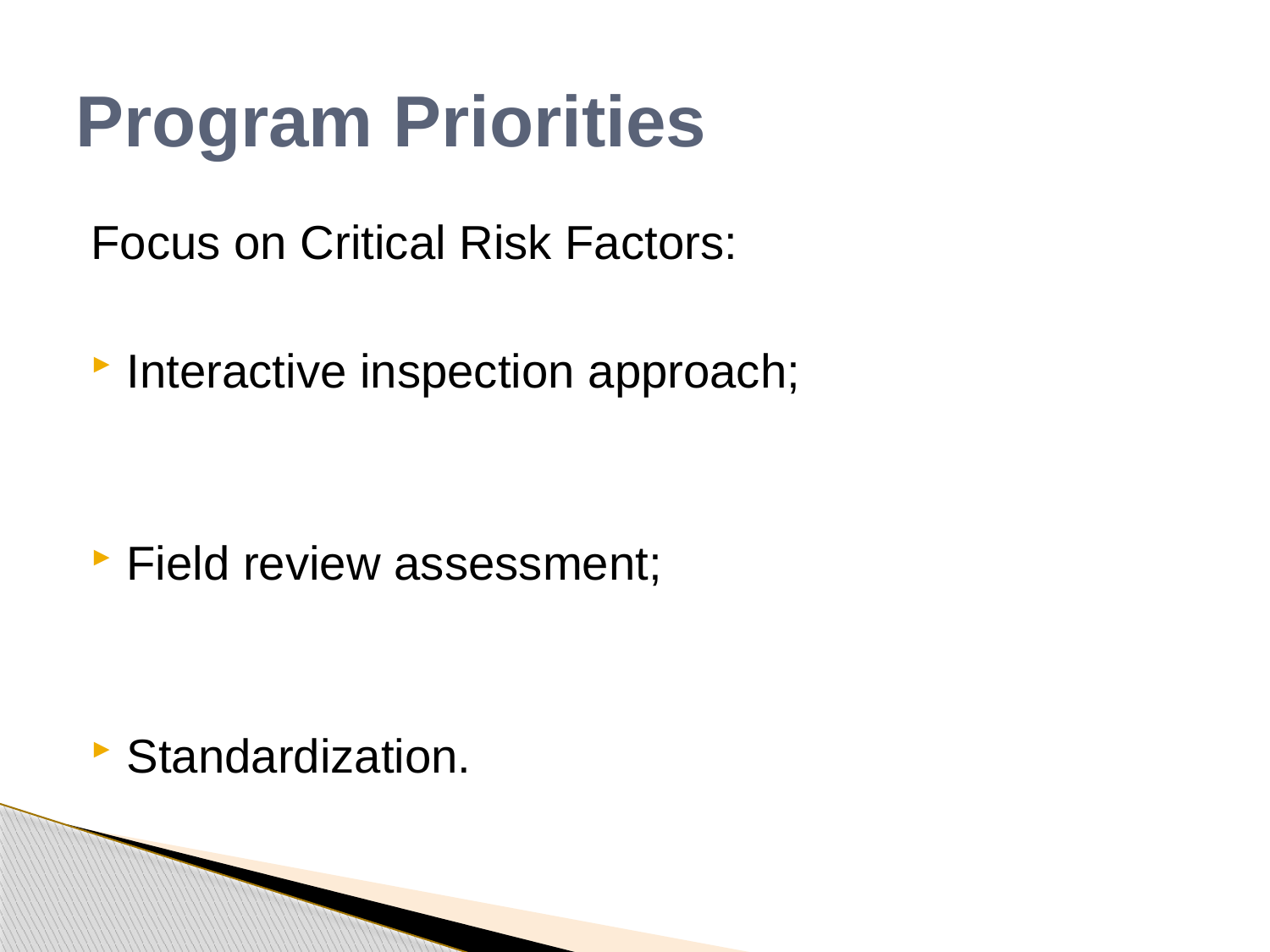

# Program Priorities
Focus on Critical Risk Factors:

Interactive inspection approach;

Field review assessment;

Standardization.